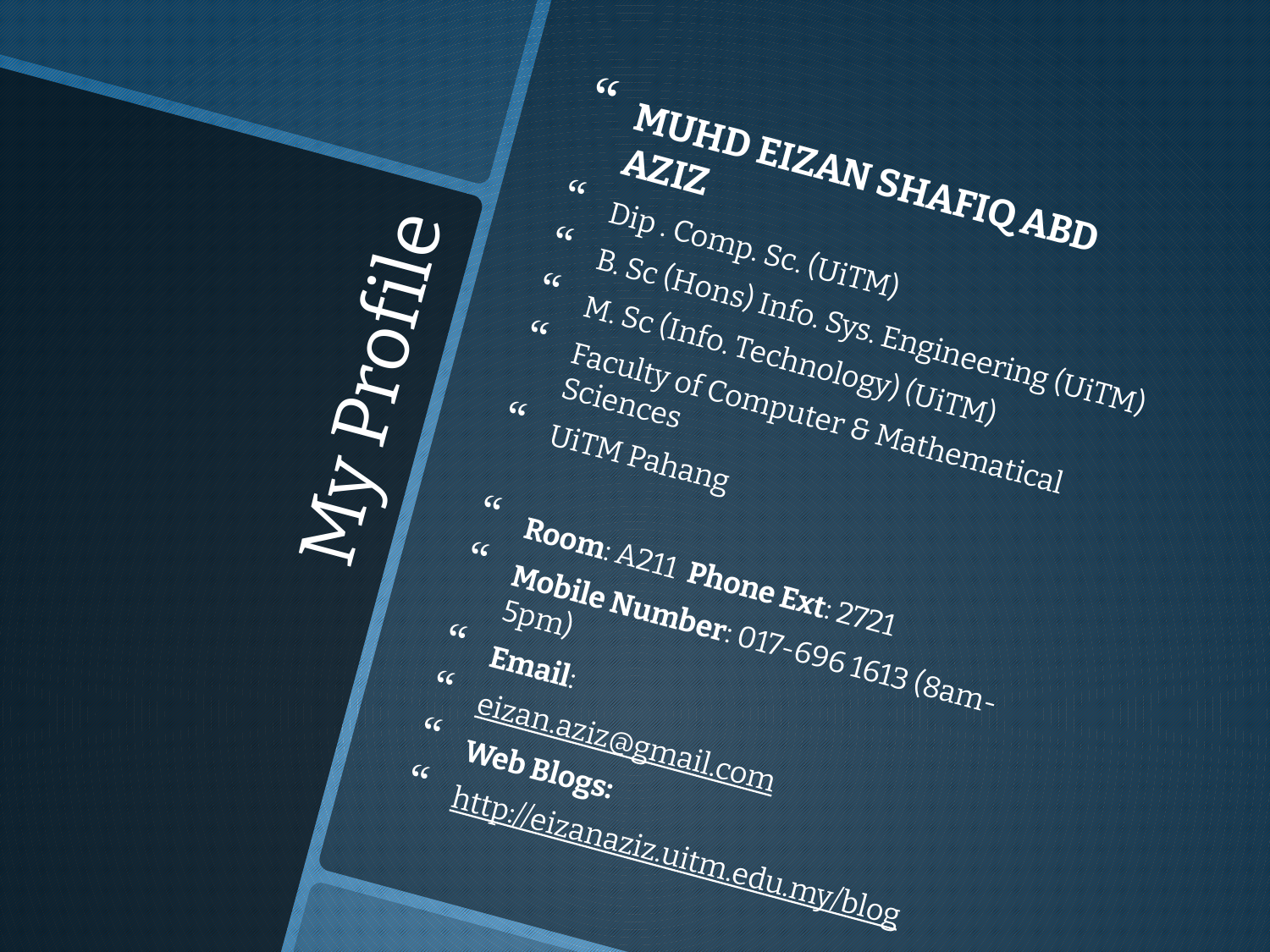

MUHD EIZAN SHAFIQ ABD AZIZ
Dip . Comp. Sc. (UiTM)
B. Sc (Hons) Info. Sys. Engineering (UiTM)
M. Sc (Info. Technology) (UiTM)
Faculty of Computer & Mathematical Sciences
UiTM Pahang

Room: A211  Phone Ext: 2721
Mobile Number: 017-696 1613 (8am-5pm)
Email:
eizan.aziz@gmail.com
Web Blogs:
http://eizanaziz.uitm.edu.my/blog
# My Profile